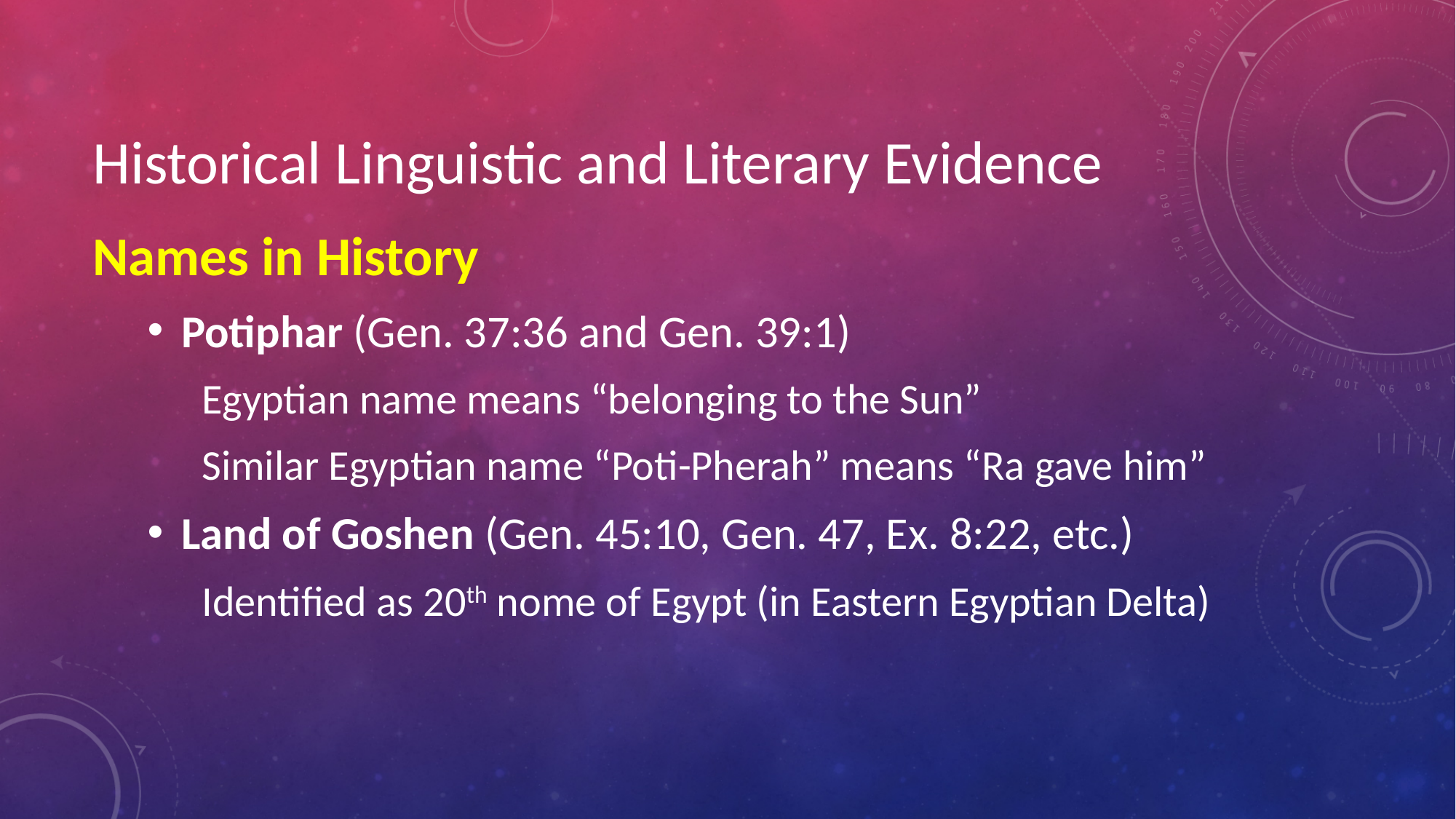

# Historical Linguistic and Literary Evidence
Names in History
Potiphar (Gen. 37:36 and Gen. 39:1)
Egyptian name means “belonging to the Sun”
Similar Egyptian name “Poti-Pherah” means “Ra gave him”
Land of Goshen (Gen. 45:10, Gen. 47, Ex. 8:22, etc.)
Identified as 20th nome of Egypt (in Eastern Egyptian Delta)